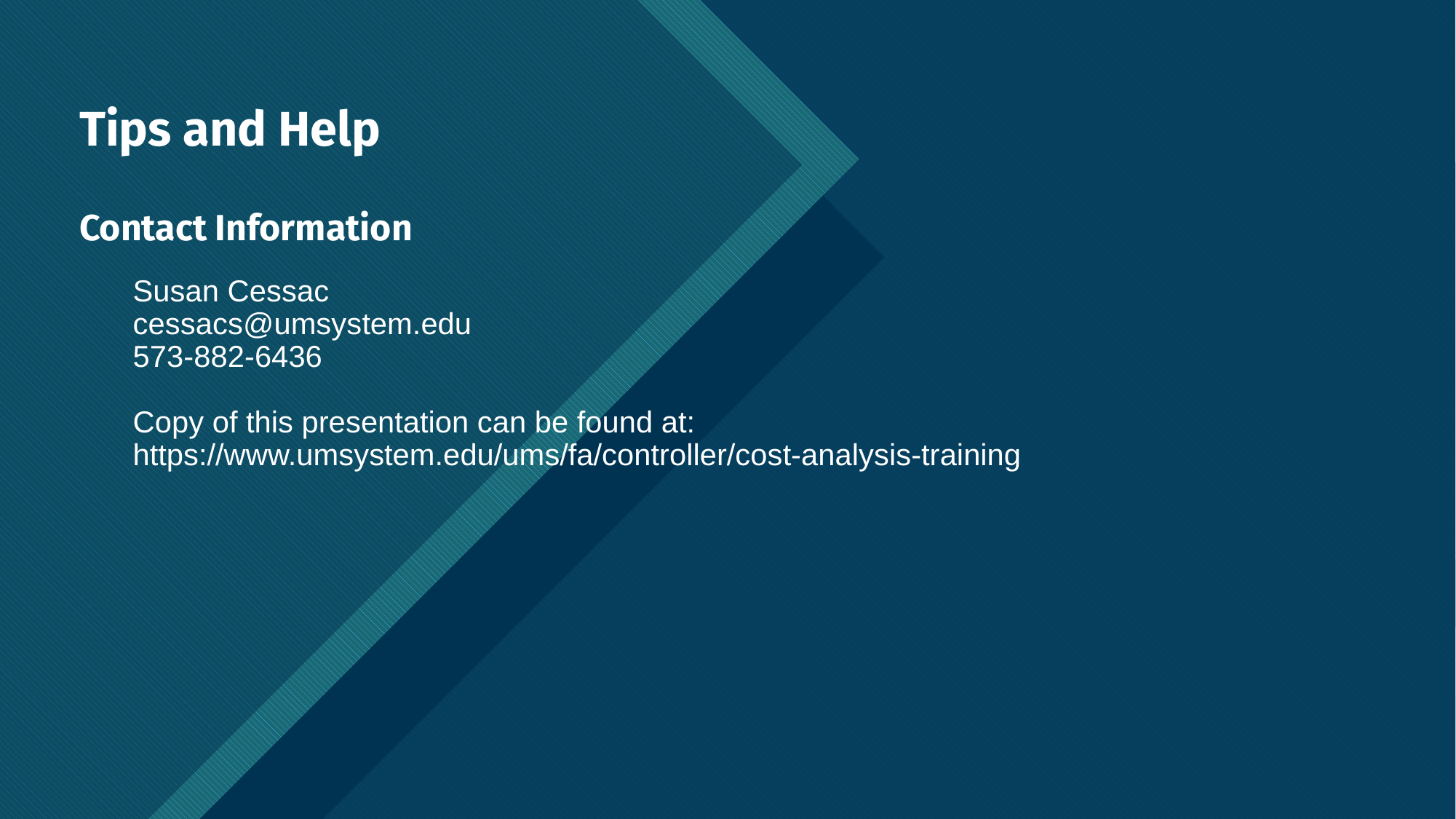

Tips and Help
# Contact Information
Susan Cessac
cessacs@umsystem.edu
573-882-6436

Copy of this presentation can be found at:
https://www.umsystem.edu/ums/fa/controller/cost-analysis-training